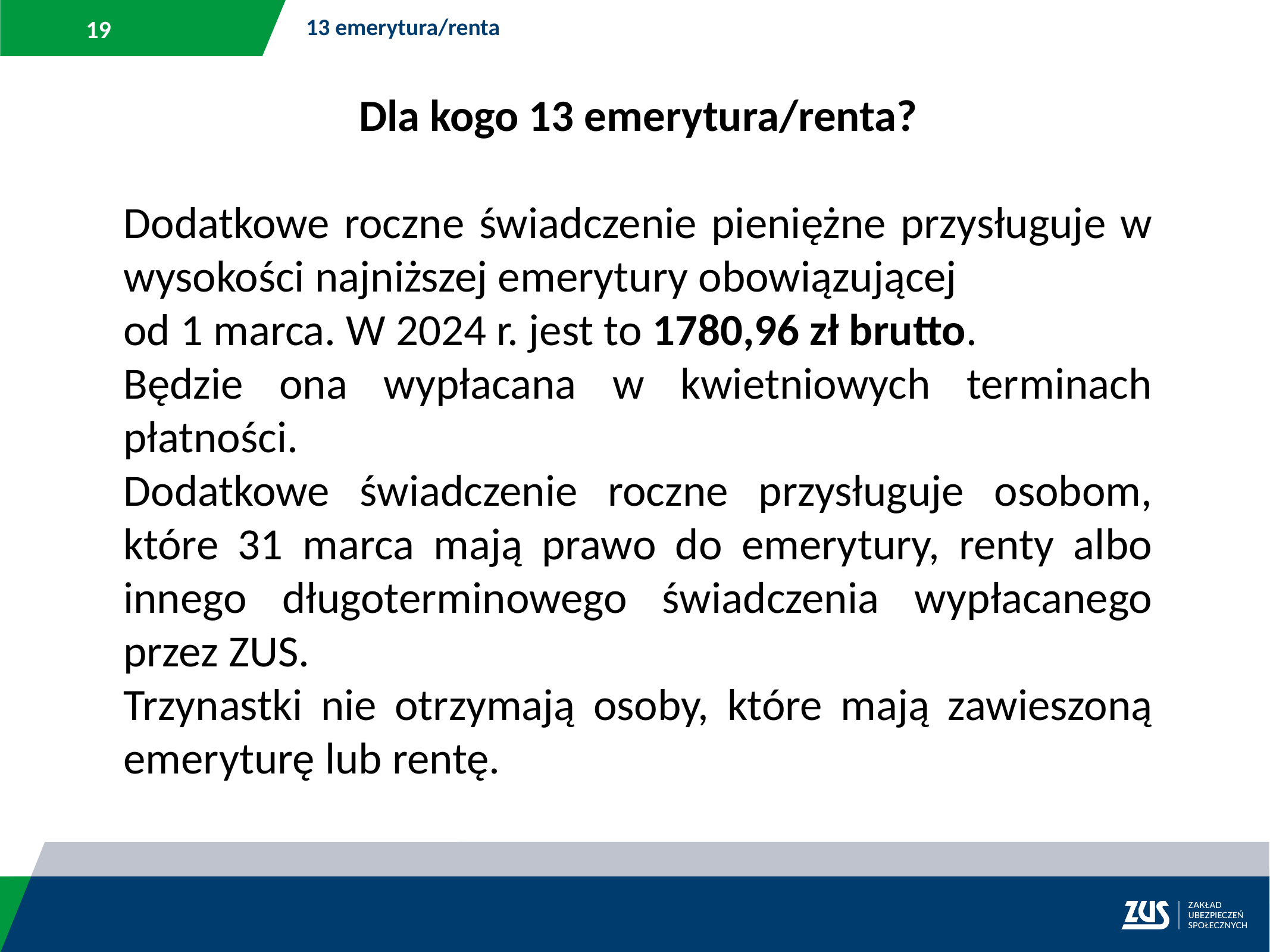

13 emerytura/renta
Dla kogo 13 emerytura/renta?

Dodatkowe roczne świadczenie pieniężne przysługuje w wysokości najniższej emerytury obowiązującej
od 1 marca. W 2024 r. jest to 1780,96 zł brutto.
Będzie ona wypłacana w kwietniowych terminach płatności.
Dodatkowe świadczenie roczne przysługuje osobom, które 31 marca mają prawo do emerytury, renty albo innego długoterminowego świadczenia wypłacanego przez ZUS.
Trzynastki nie otrzymają osoby, które mają zawieszoną emeryturę lub rentę.